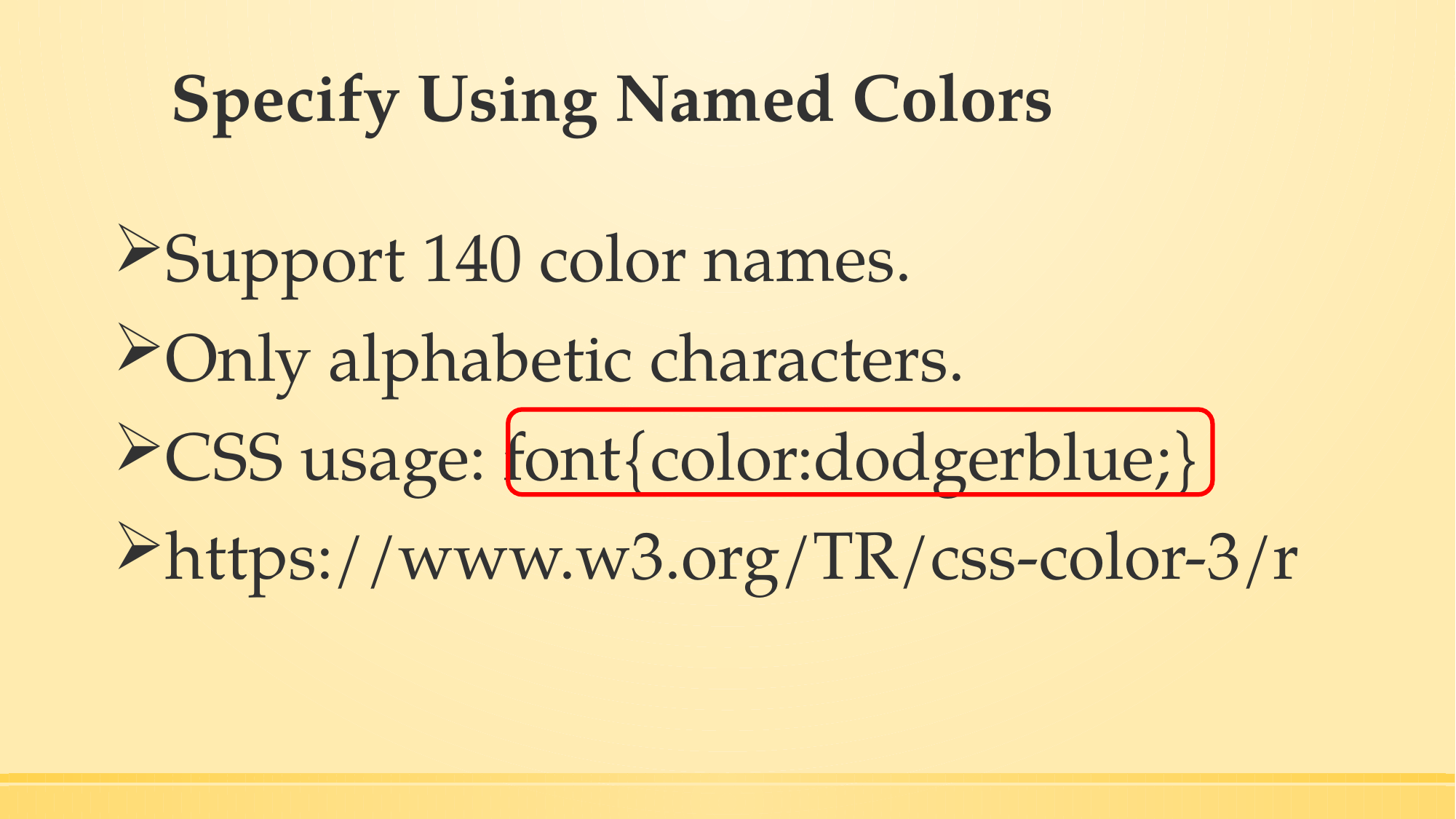

# Specify Using Named Colors
Support 140 color names.
Only alphabetic characters.
CSS usage: font{color:dodgerblue;}
https://www.w3.org/TR/css-color-3/r